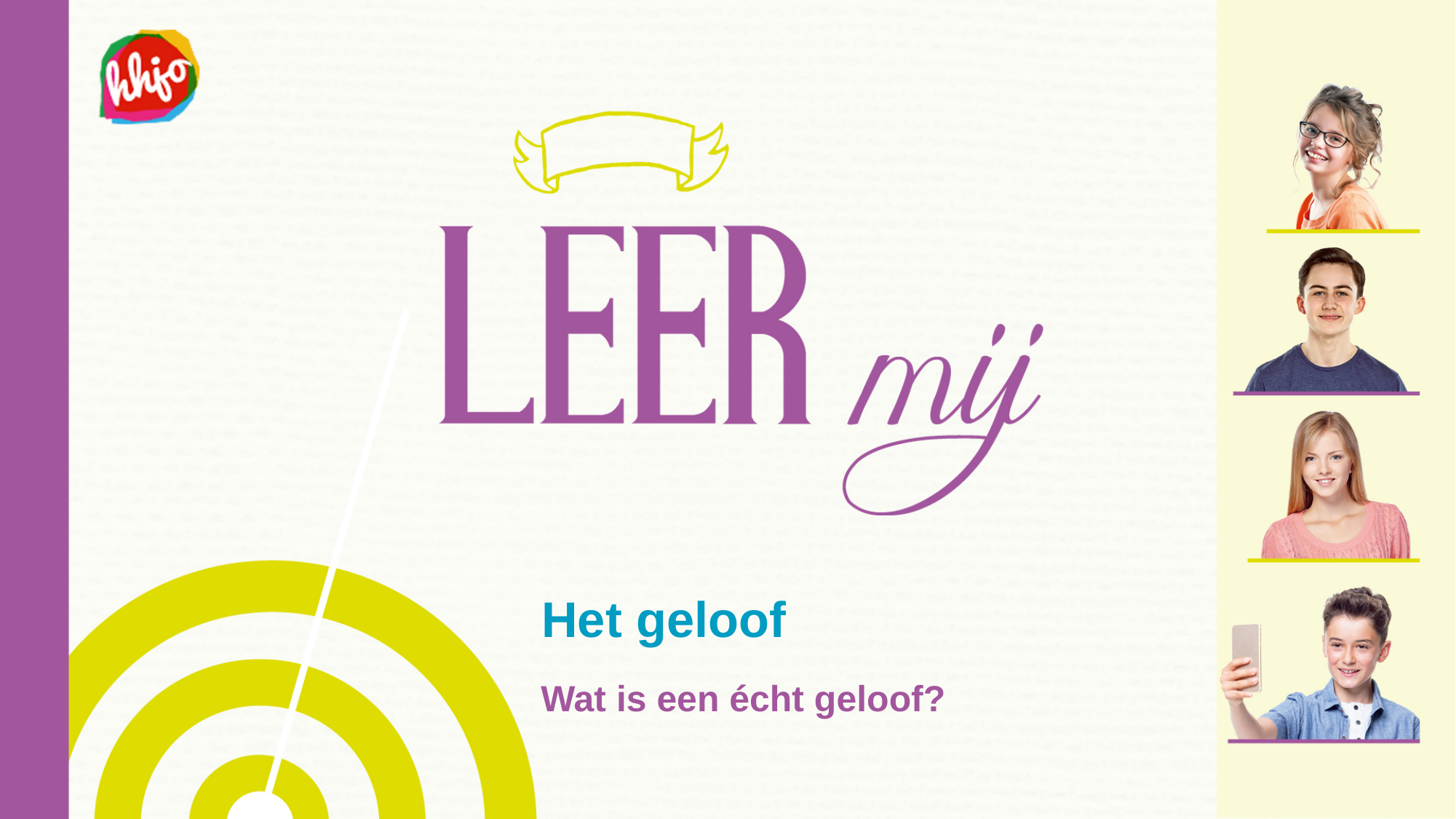

# Het geloof
Wat is een écht geloof?